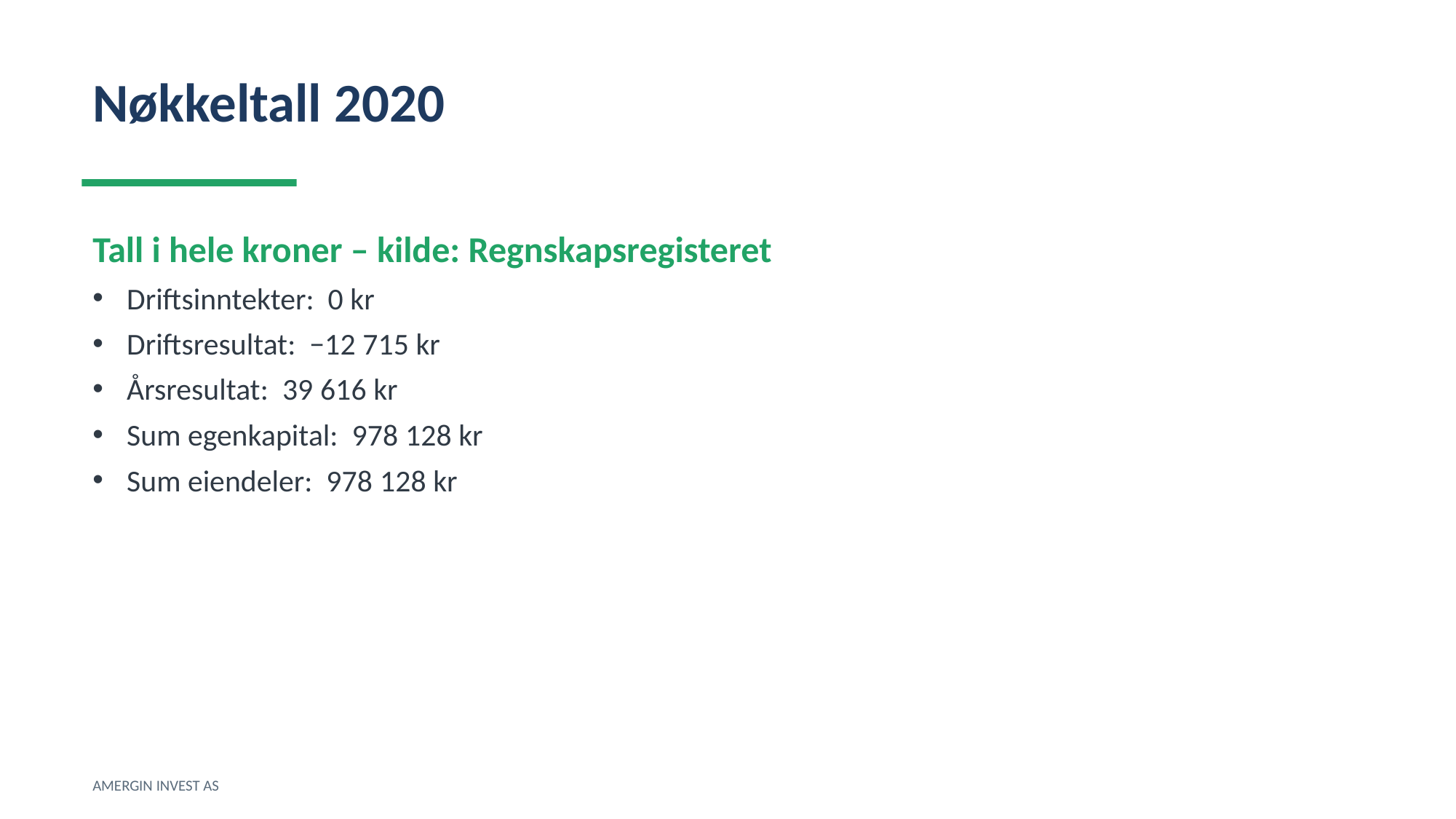

Nøkkeltall 2020

Tall i hele kroner – kilde: Regnskapsregisteret
Driftsinntekter:  0 kr
Driftsresultat:  −12 715 kr
Årsresultat:  39 616 kr
Sum egenkapital:  978 128 kr
Sum eiendeler:  978 128 kr
AMERGIN INVEST AS